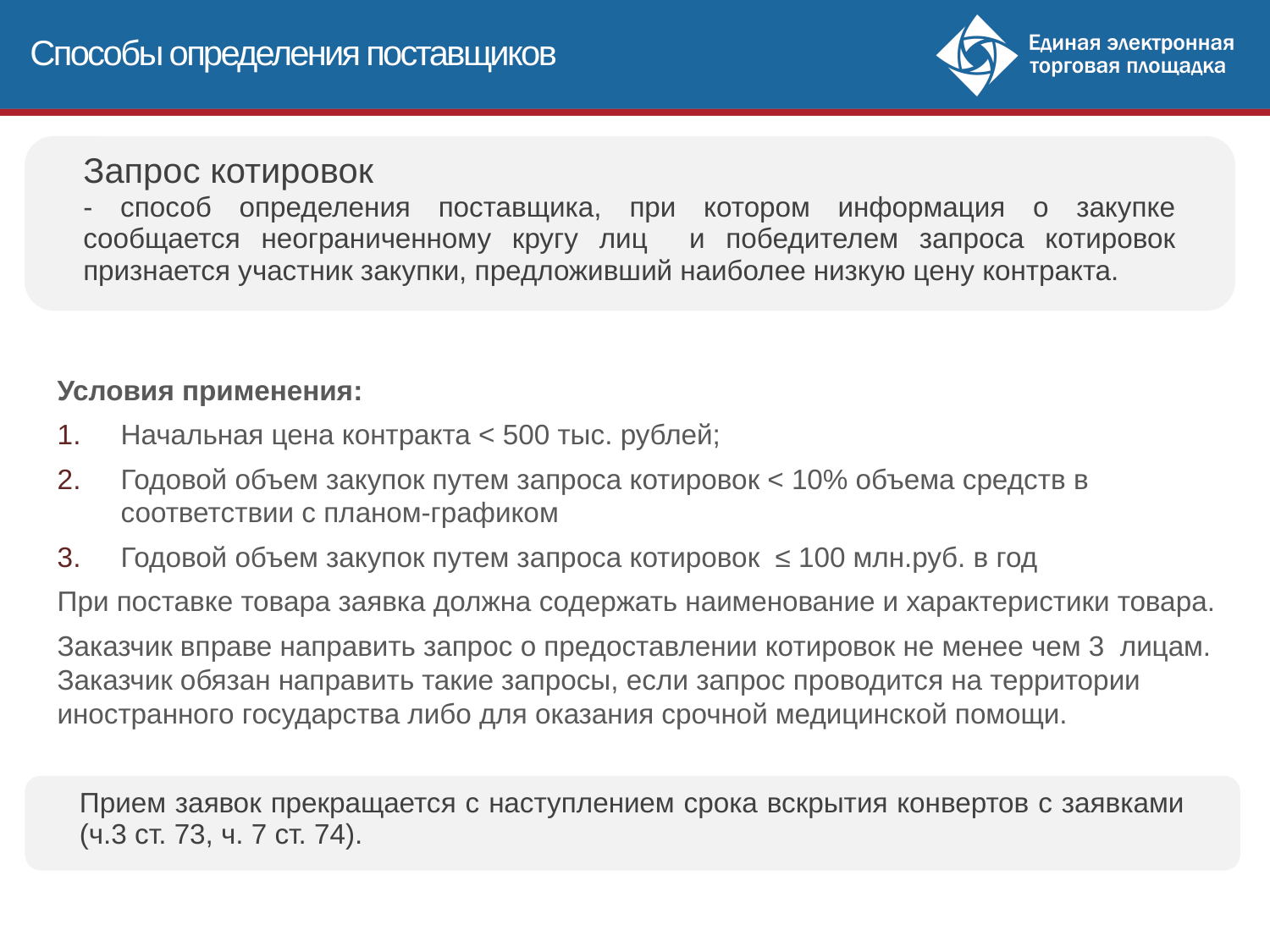

Способы определения поставщиков
Запрос котировок
- способ определения поставщика, при котором информация о закупке сообщается неограниченному кругу лиц  и победителем запроса котировок признается участник закупки, предложивший наиболее низкую цену контракта.
Условия применения:
Начальная цена контракта < 500 тыс. рублей;
Годовой объем закупок путем запроса котировок < 10% объема средств в соответствии с планом-графиком
Годовой объем закупок путем запроса котировок  ≤ 100 млн.руб. в год
При поставке товара заявка должна содержать наименование и характеристики товара.
Заказчик вправе направить запрос о предоставлении котировок не менее чем 3  лицам. Заказчик обязан направить такие запросы, если запрос проводится на территории иностранного государства либо для оказания срочной медицинской помощи.
Прием заявок прекращается с наступлением срока вскрытия конвертов с заявками (ч.3 ст. 73, ч. 7 ст. 74).